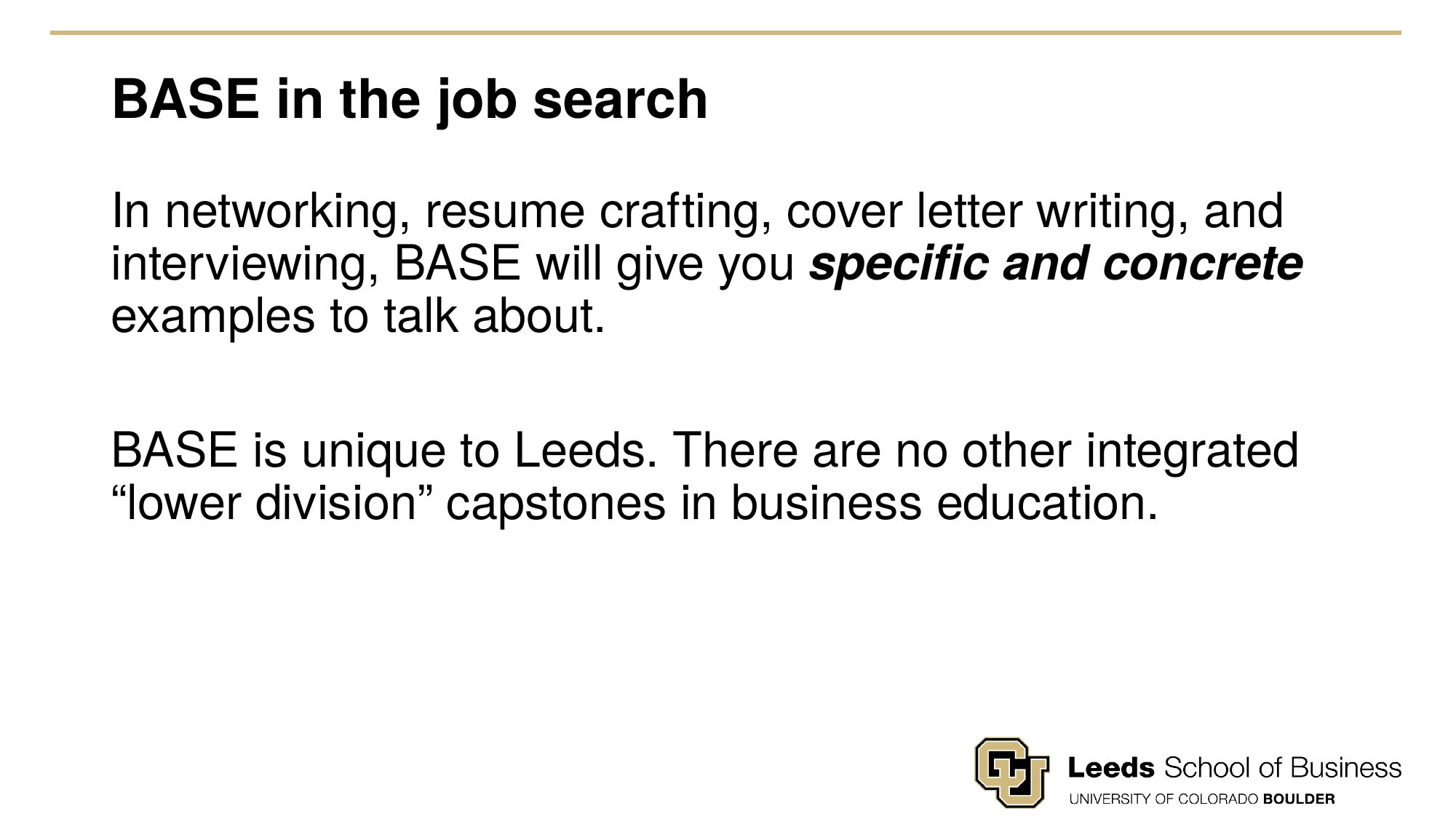

# BASE in the job search
In networking, resume crafting, cover letter writing, and interviewing, BASE will give you specific and concrete examples to talk about.

BASE is unique to Leeds. There are no other integrated “lower division” capstones in business education.